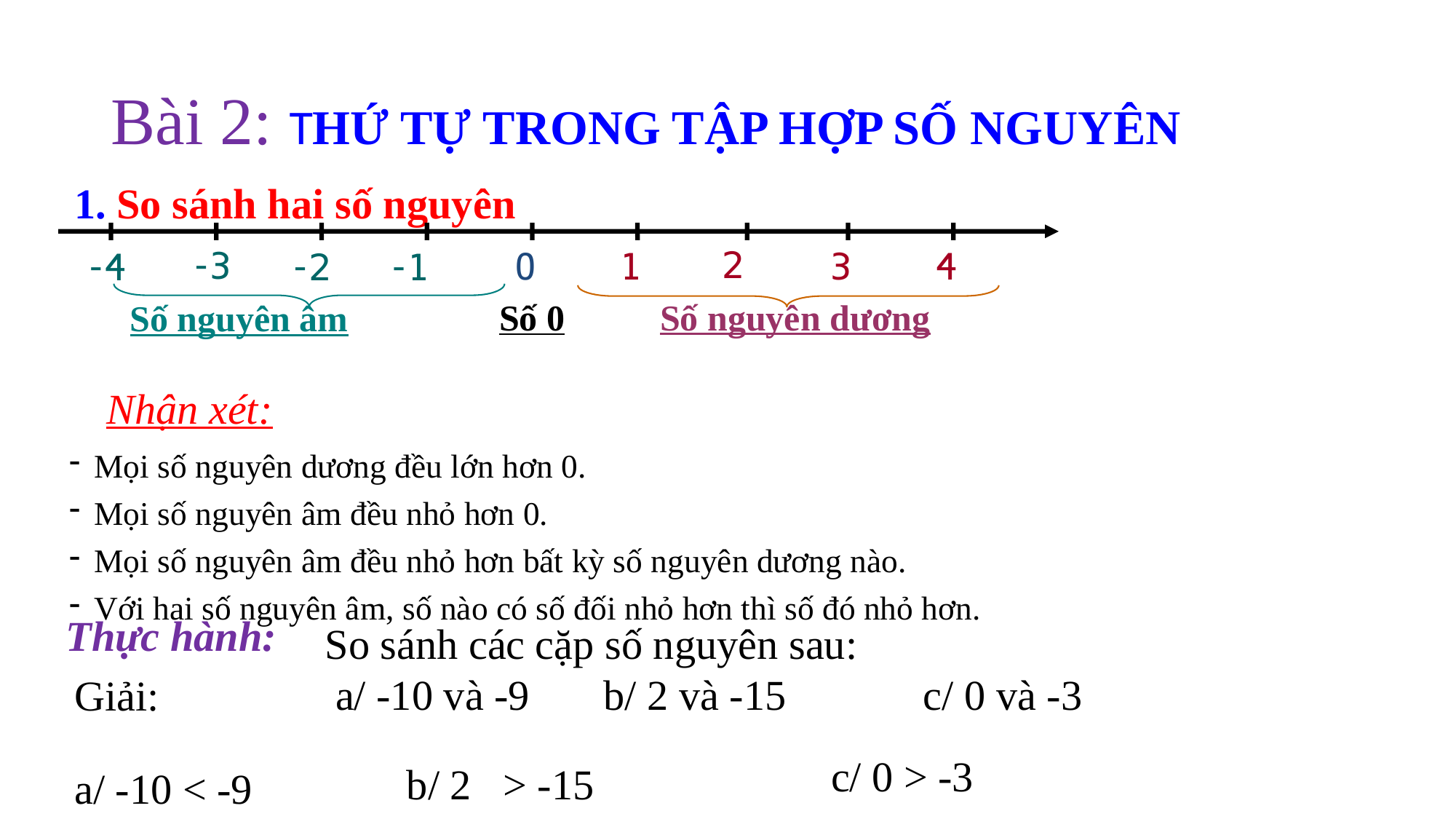

# Bài 2: THỨ TỰ TRONG TẬP HỢP SỐ NGUYÊN

1. So sánh hai số nguyên

2
0
1
3
4
-3
-4
-2
-1

Số nguyên dương
Số 0
Số nguyên âm
Nhận xét:
Mọi số nguyên dương đều lớn hơn 0.
Mọi số nguyên âm đều nhỏ hơn 0.
Mọi số nguyên âm đều nhỏ hơn bất kỳ số nguyên dương nào.
Với hai số nguyên âm, số nào có số đối nhỏ hơn thì số đó nhỏ hơn.
Thực hành:
So sánh các cặp số nguyên sau:
 a/ -10 và -9       b/ 2 và -15             c/ 0 và -3
Giải:
c/ 0 > -3
b/ 2   > -15
a/ -10 < -9